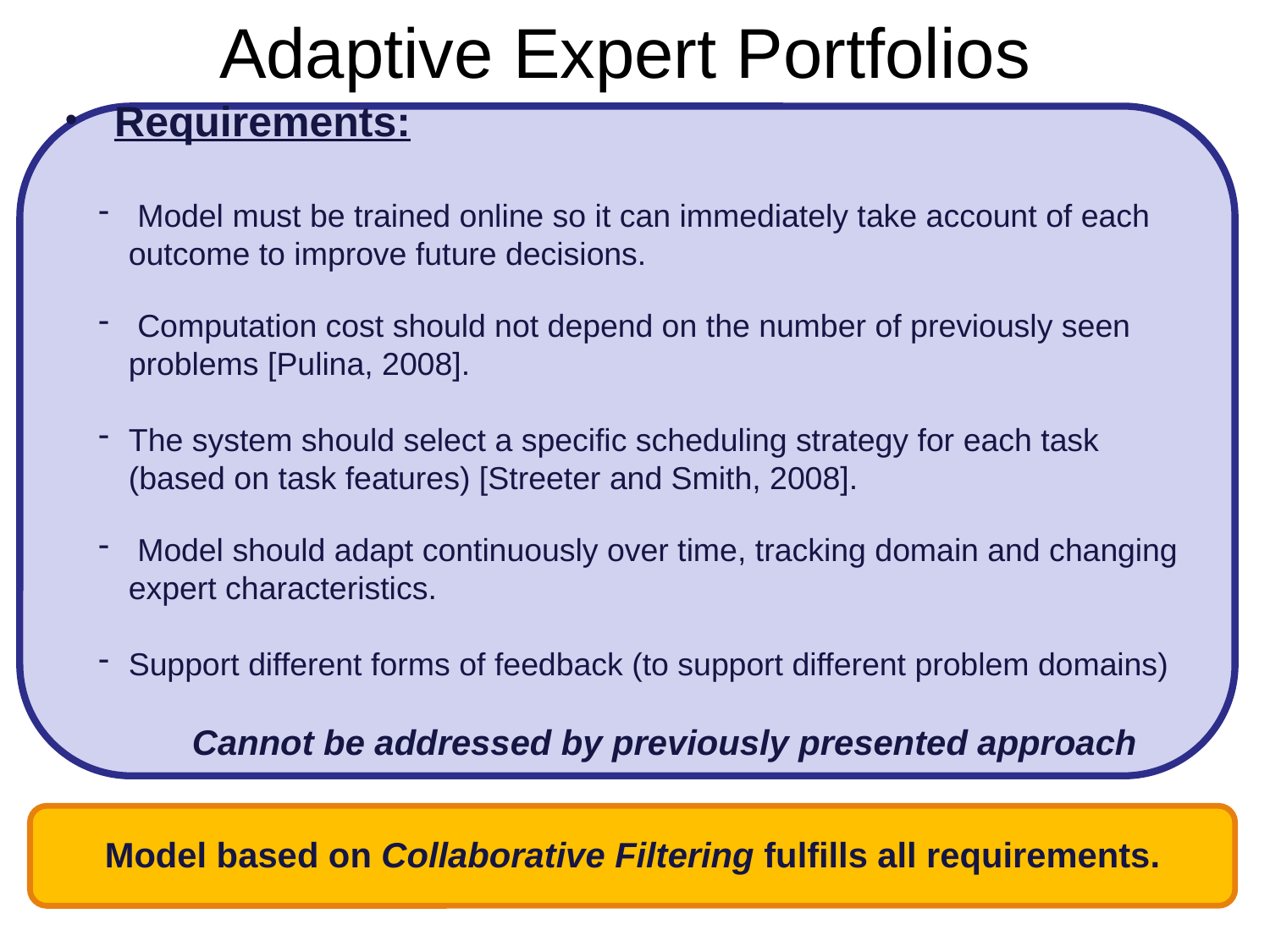

Adaptive Expert Portfolios

  Requirements:

 Model must be trained online so it can immediately take account of each outcome to improve future decisions.

 Computation cost should not depend on the number of previously seen problems [Pulina, 2008].

The system should select a specific scheduling strategy for each task (based on task features) [Streeter and Smith, 2008].

 Model should adapt continuously over time, tracking domain and changing expert characteristics.

Support different forms of feedback (to support different problem domains)

	Cannot be addressed by previously presented approach

Model based on Collaborative Filtering fulfills all requirements.